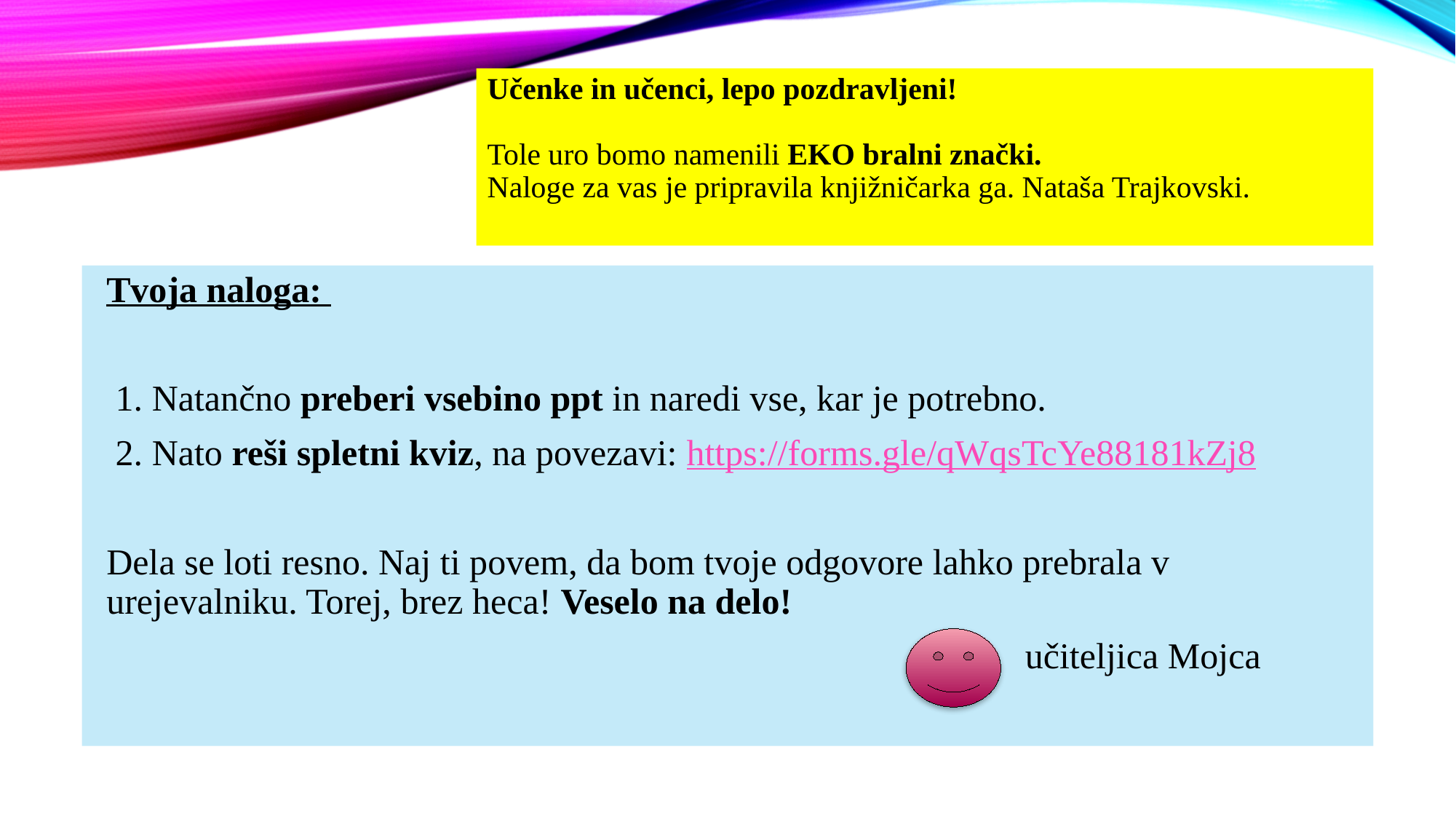

# Učenke in učenci, lepo pozdravljeni! Tole uro bomo namenili EKO bralni znački. Naloge za vas je pripravila knjižničarka ga. Nataša Trajkovski.
Tvoja naloga:

 1. Natančno preberi vsebino ppt in naredi vse, kar je potrebno.
 2. Nato reši spletni kviz, na povezavi: https://forms.gle/qWqsTcYe88181kZj8

Dela se loti resno. Naj ti povem, da bom tvoje odgovore lahko prebrala v urejevalniku. Torej, brez heca! Veselo na delo!
                                                                                                     učiteljica Mojca